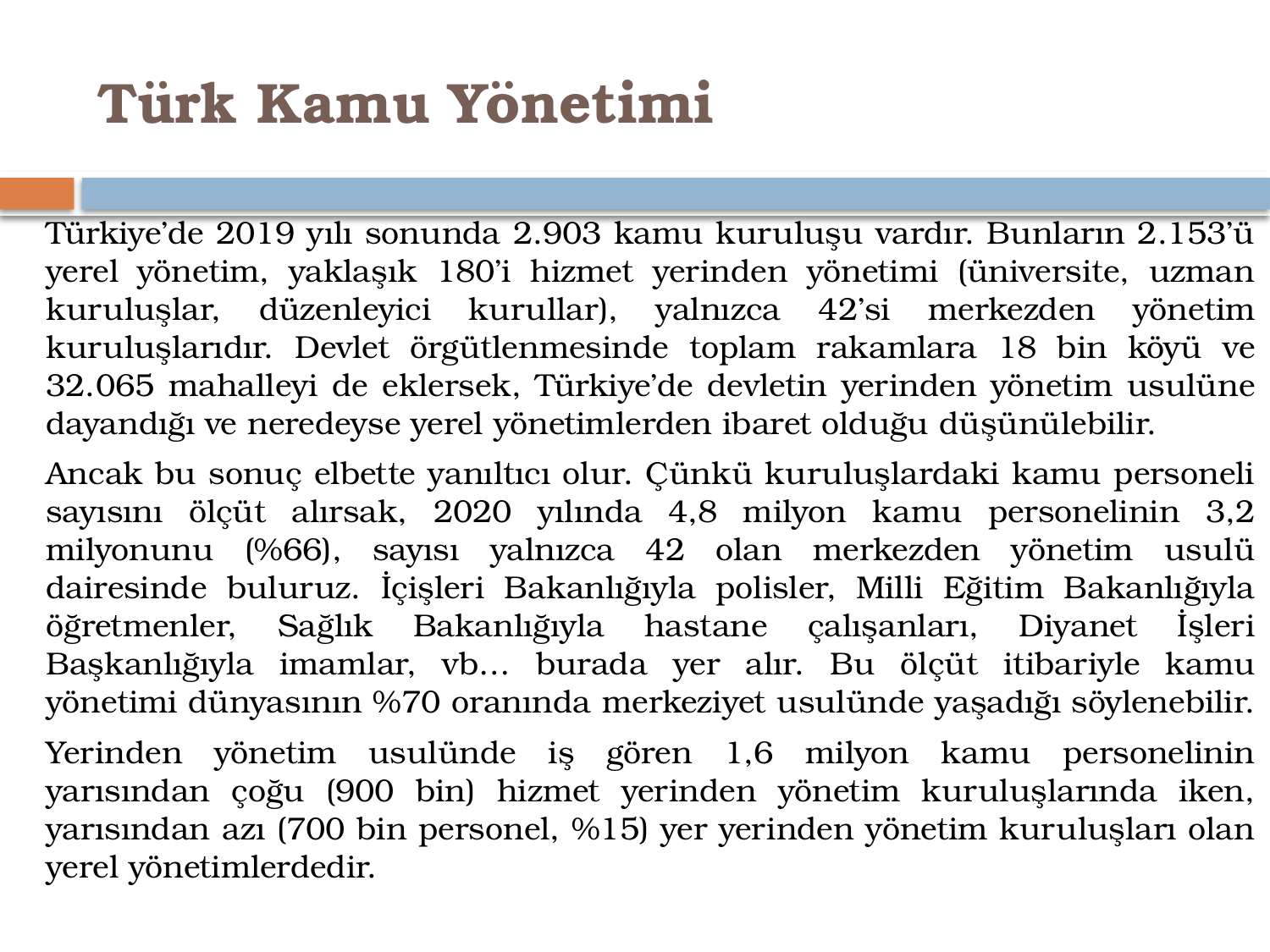

# Türk Kamu Yönetimi
Türkiye’de 2019 yılı sonunda 2.903 kamu kuruluşu vardır. Bunların 2.153’ü yerel yönetim, yaklaşık 180’i hizmet yerinden yönetimi (üniversite, uzman kuruluşlar, düzenleyici kurullar), yalnızca 42’si merkezden yönetim kuruluşlarıdır. Devlet örgütlenmesinde toplam rakamlara 18 bin köyü ve 32.065 mahalleyi de eklersek, Türkiye’de devletin yerinden yönetim usulüne dayandığı ve neredeyse yerel yönetimlerden ibaret olduğu düşünülebilir.
Ancak bu sonuç elbette yanıltıcı olur. Çünkü kuruluşlardaki kamu personeli sayısını ölçüt alırsak, 2020 yılında 4,8 milyon kamu personelinin 3,2 milyonunu (%66), sayısı yalnızca 42 olan merkezden yönetim usulü dairesinde buluruz. İçişleri Bakanlığıyla polisler, Milli Eğitim Bakanlığıyla öğretmenler, Sağlık Bakanlığıyla hastane çalışanları, Diyanet İşleri Başkanlığıyla imamlar, vb… burada yer alır. Bu ölçüt itibariyle kamu yönetimi dünyasının %70 oranında merkeziyet usulünde yaşadığı söylenebilir.
Yerinden yönetim usulünde iş gören 1,6 milyon kamu personelinin yarısından çoğu (900 bin) hizmet yerinden yönetim kuruluşlarında iken, yarısından azı (700 bin personel, %15) yer yerinden yönetim kuruluşları olan yerel yönetimlerdedir.